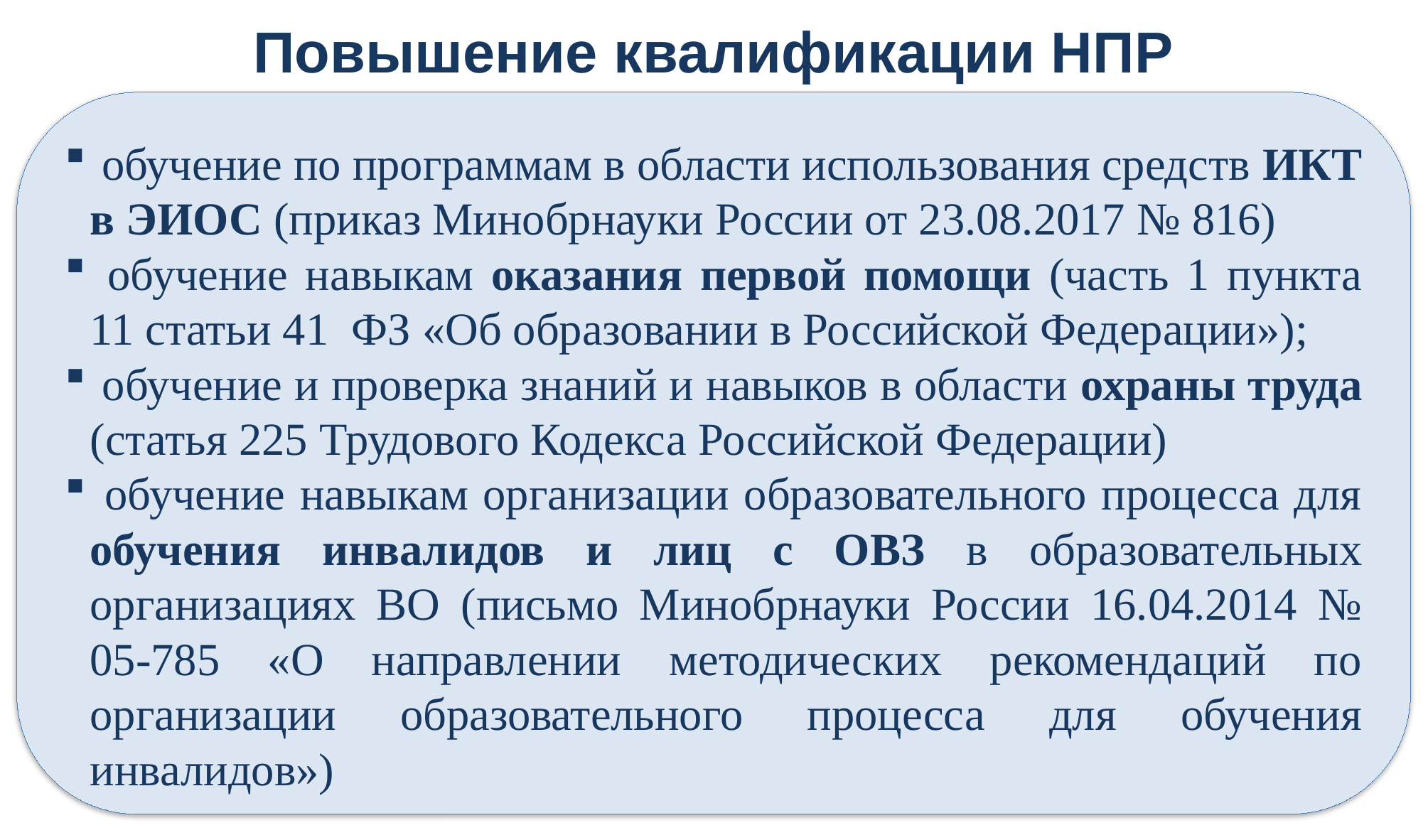

Повышение квалификации НПР
 обучение по программам в области использования средств ИКТ в ЭИОС (приказ Минобрнауки России от 23.08.2017 № 816)
 обучение навыкам оказания первой помощи (часть 1 пункта 11 статьи 41  ФЗ «Об образовании в Российской Федерации»);
 обучение и проверка знаний и навыков в области охраны труда (статья 225 Трудового Кодекса Российской Федерации)
 обучение навыкам организации образовательного процесса для обучения инвалидов и лиц с ОВЗ в образовательных организациях ВО (письмо Минобрнауки России 16.04.2014 № 05-785 «О направлении методических рекомендаций по организации образовательного процесса для обучения инвалидов»)